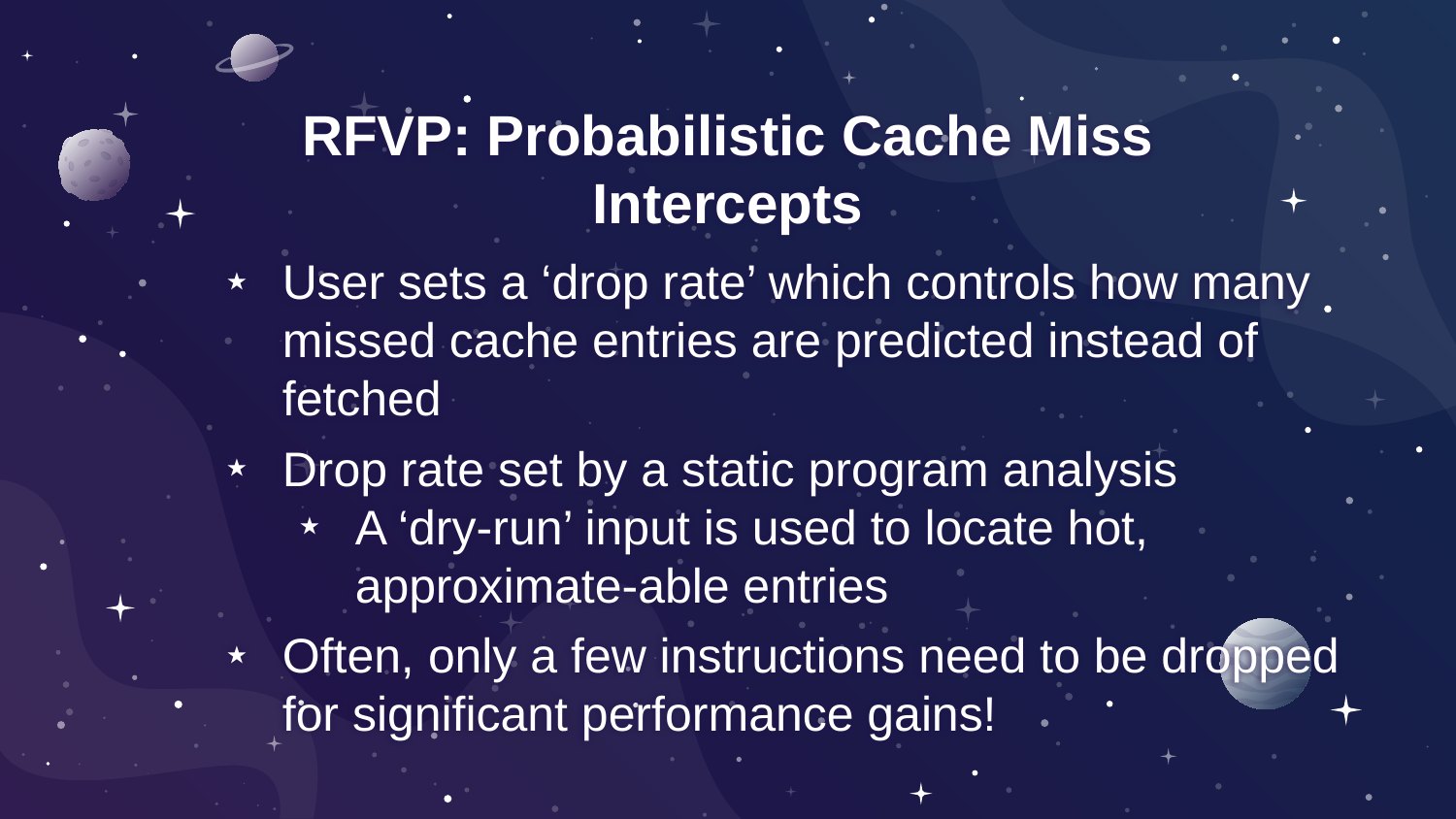

# RFVP: Probabilistic Cache Miss Intercepts
User sets a ‘drop rate’ which controls how many missed cache entries are predicted instead of fetched
Drop rate set by a static program analysis
A ‘dry-run’ input is used to locate hot, approximate-able entries
Often, only a few instructions need to be dropped for significant performance gains!